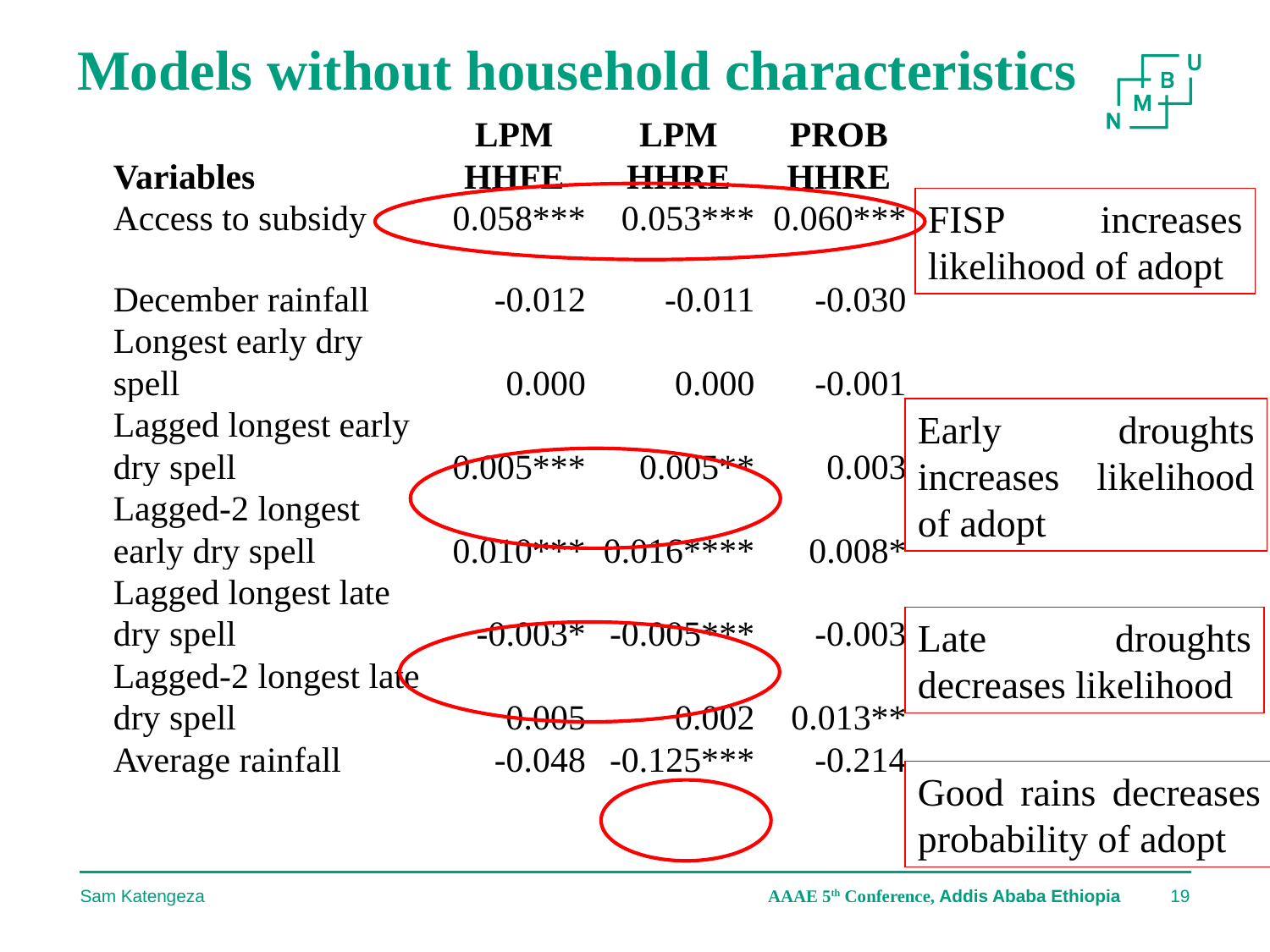

# Models without household characteristics
| Variables | LPM HHFE | LPM HHRE | PROB HHRE |
| --- | --- | --- | --- |
| Access to subsidy | 0.058\*\*\* | 0.053\*\*\* | 0.060\*\*\* |
|  |  |  |  |
| December rainfall | -0.012 | -0.011 | -0.030 |
| Longest early dry spell | 0.000 | 0.000 | -0.001 |
| Lagged longest early dry spell | 0.005\*\*\* | 0.005\*\* | 0.003 |
| Lagged-2 longest early dry spell | 0.010\*\*\* | 0.016\*\*\*\* | 0.008\* |
| Lagged longest late dry spell | -0.003\* | -0.005\*\*\* | -0.003 |
| Lagged-2 longest late dry spell | 0.005 | 0.002 | 0.013\*\* |
| Average rainfall | -0.048 | -0.125\*\*\* | -0.214 |

FISP increases likelihood of adopt
Early droughts increases likelihood of adopt

Late droughts decreases likelihood

Good rains decreases probability of adopt

Sam Katengeza
AAAE 5th Conference, Addis Ababa Ethiopia
19